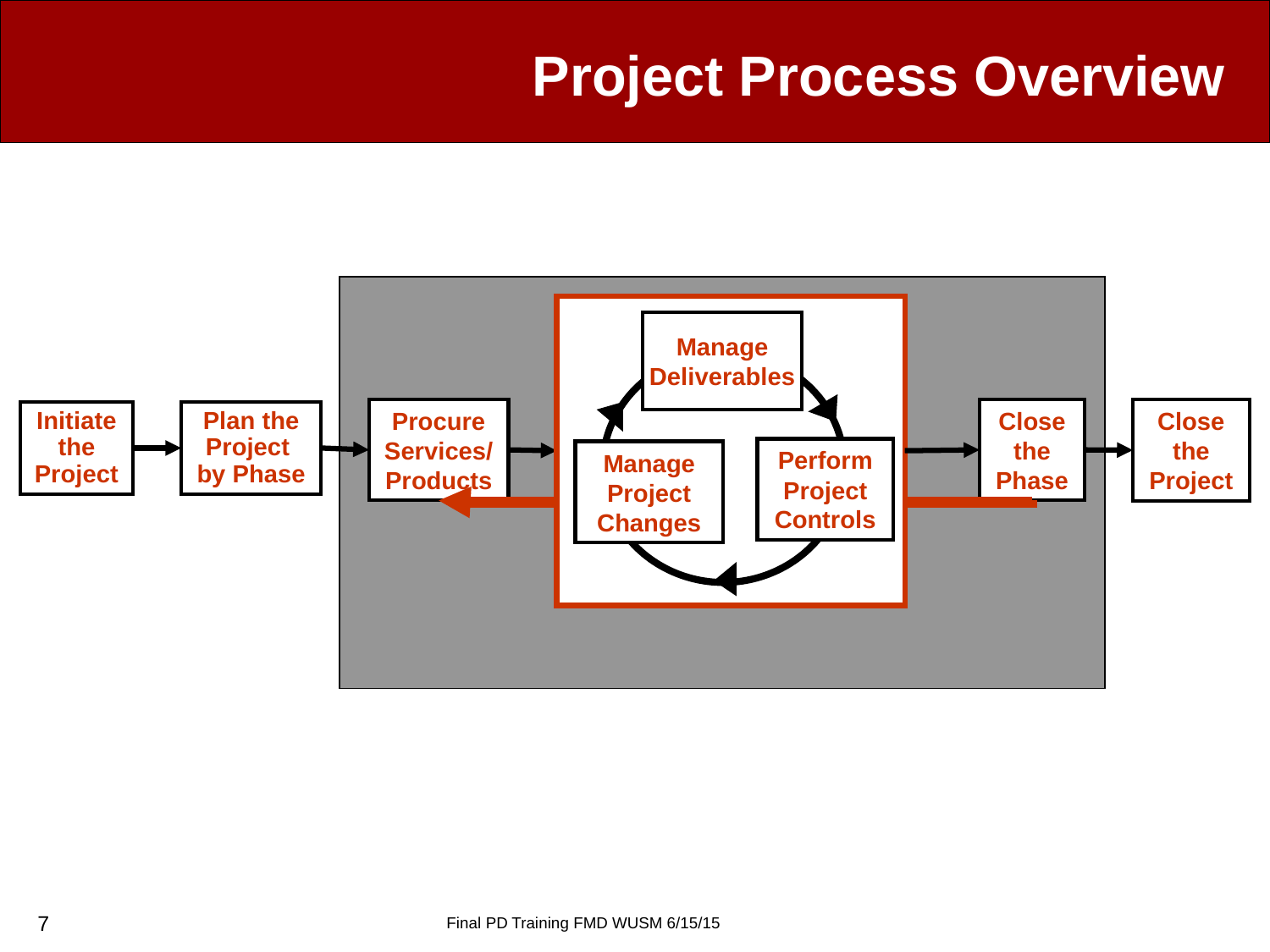

# Project Process Overview

Manage Deliverables

Procure Services/ Products
Close the Phase
Close the Project

Initiate the Project
Plan the Project
by Phase

Perform Project Controls
Manage Project Changes

7
Final PD Training FMD WUSM 6/15/15